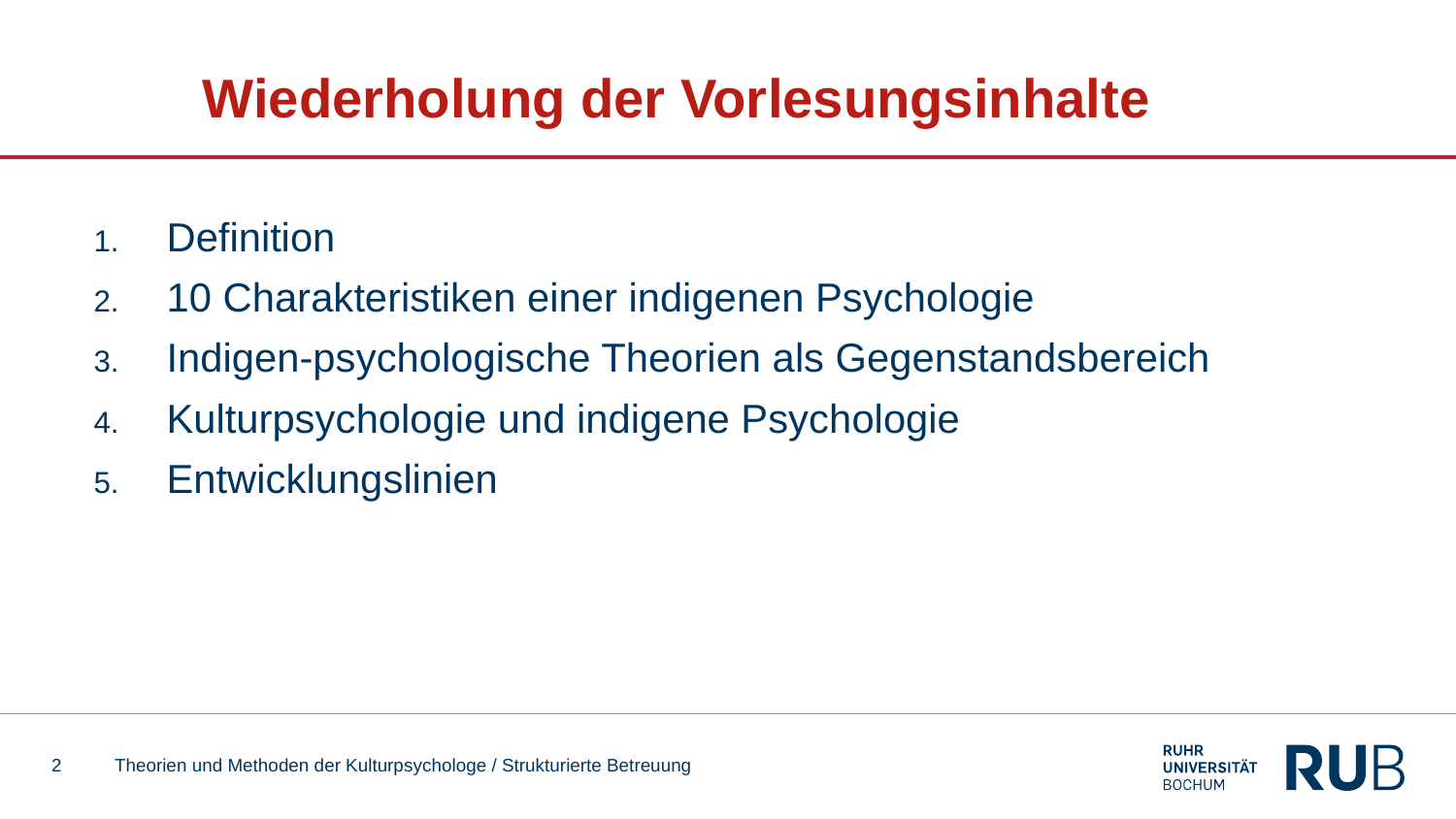

# Wiederholung der Vorlesungsinhalte
Definition
10 Charakteristiken einer indigenen Psychologie
Indigen-psychologische Theorien als Gegenstandsbereich
Kulturpsychologie und indigene Psychologie
Entwicklungslinien

2
Theorien und Methoden der Kulturpsychologe / Strukturierte Betreuung